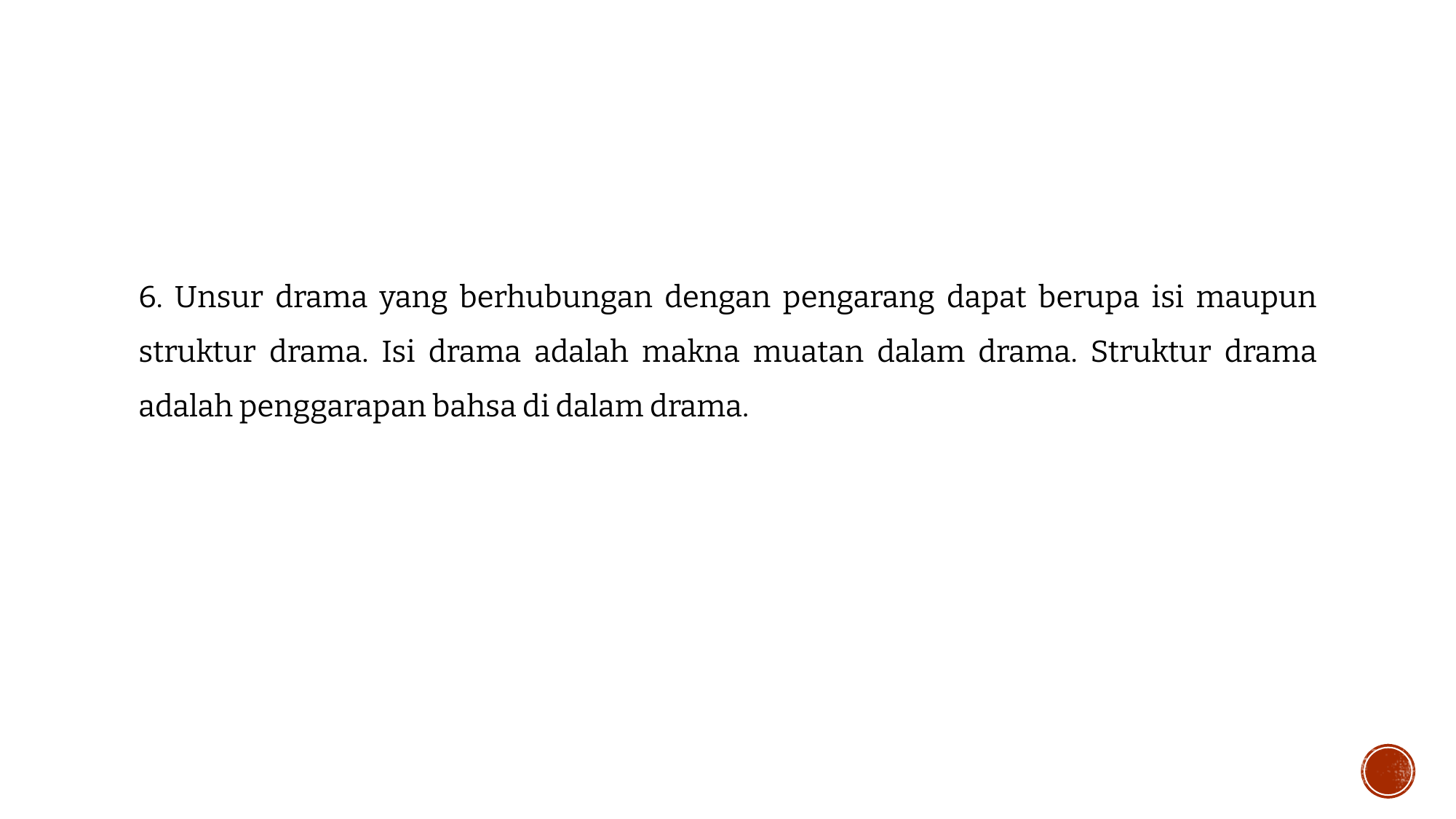

6. Unsur drama yang berhubungan dengan pengarang dapat berupa isi maupun struktur drama. Isi drama adalah makna muatan dalam drama. Struktur drama adalah penggarapan bahsa di dalam drama.